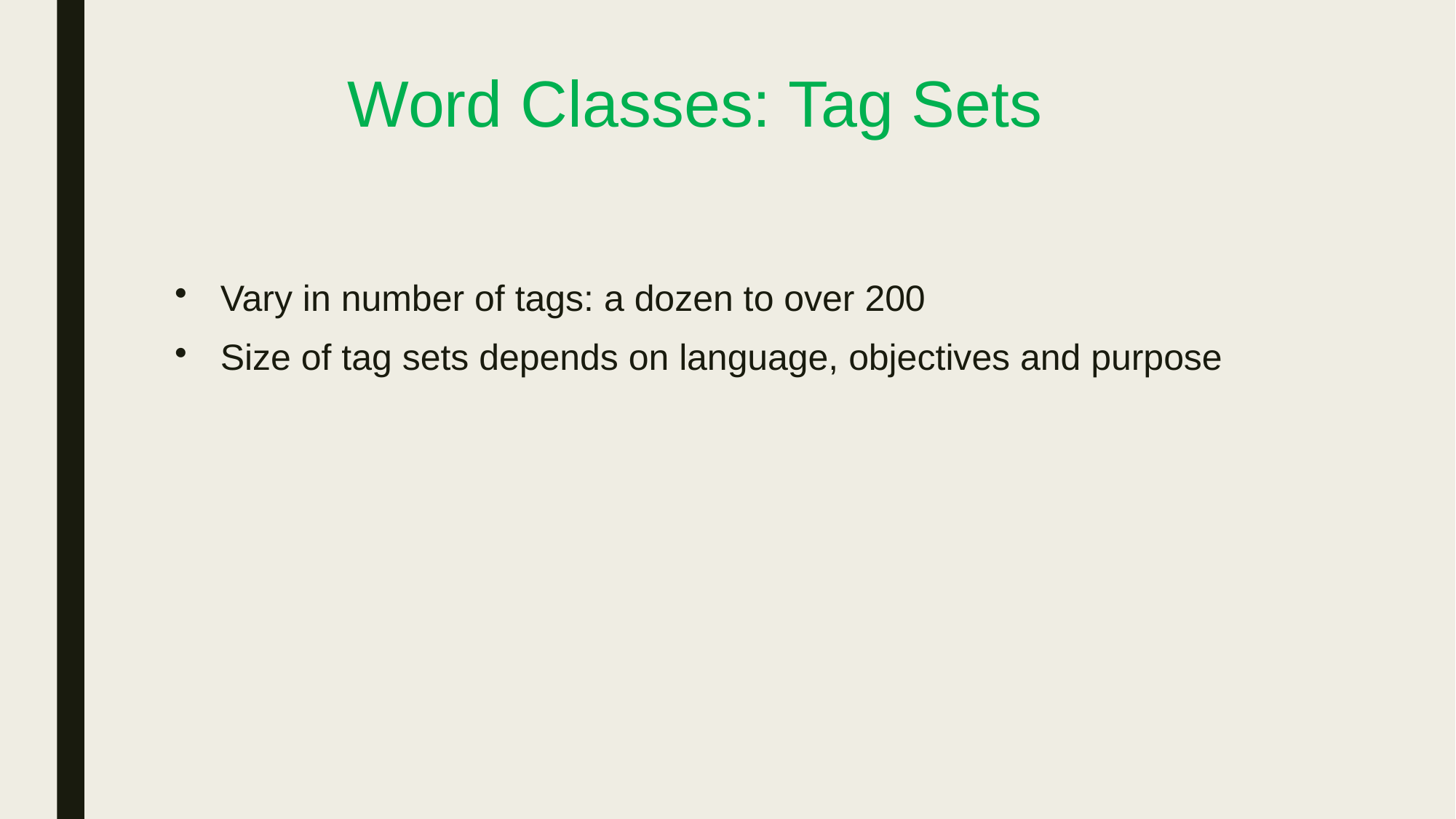

# Word Classes: Tag Sets
Vary in number of tags: a dozen to over 200
Size of tag sets depends on language, objectives and purpose